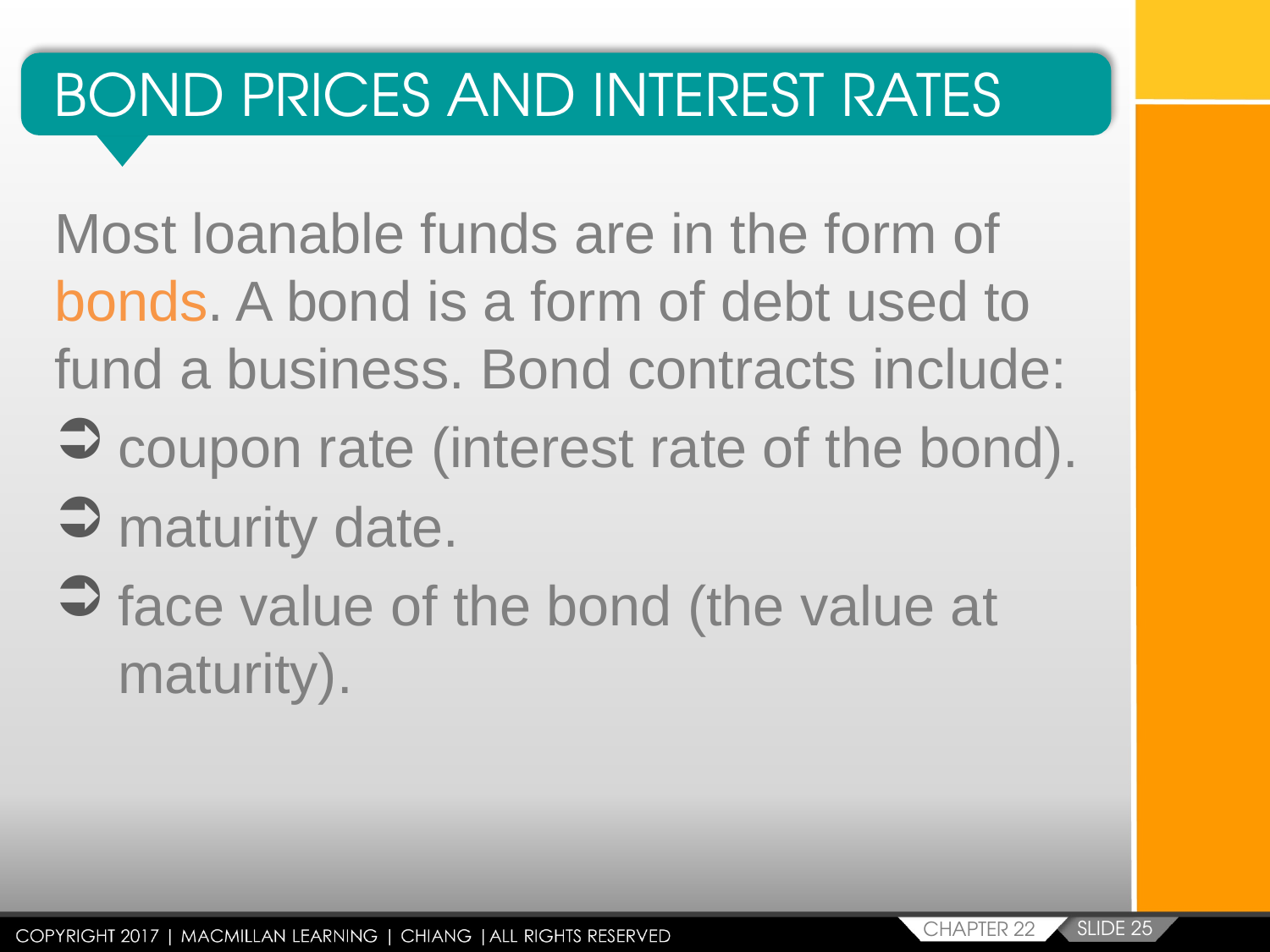

BOND PRICES AND INTEREST RATES

Most loanable funds are in the form of bonds. A bond is a form of debt used to fund a business. Bond contracts include:
coupon rate (interest rate of the bond).
maturity date.
face value of the bond (the value at maturity).

SLIDE 25
CHAPTER 22